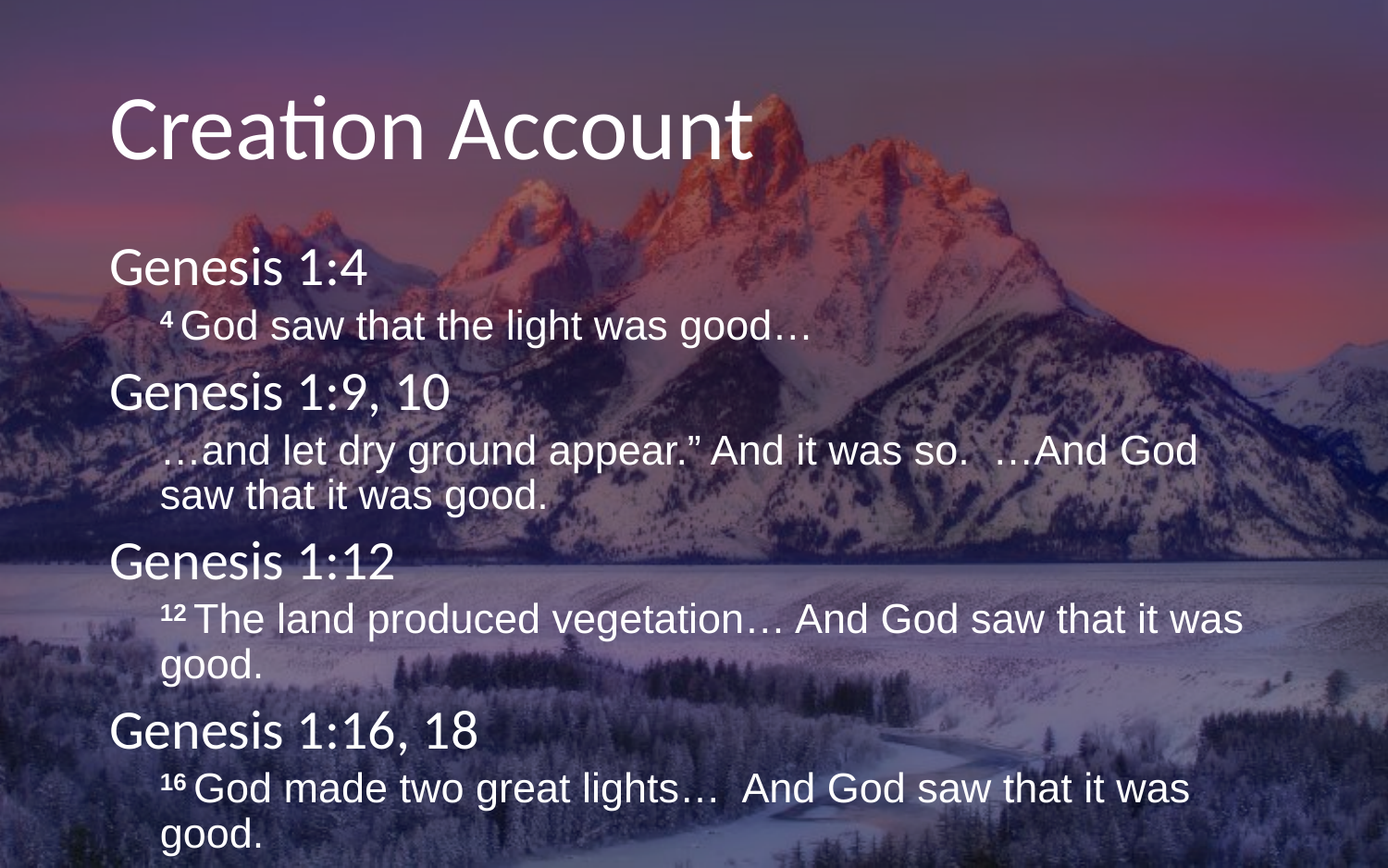

# Creation Account
Genesis 1:4
4 God saw that the light was good…
Genesis 1:9, 10
…and let dry ground appear.” And it was so.  …And God saw that it was good.
Genesis 1:12
12 The land produced vegetation… And God saw that it was good.
Genesis 1:16, 18
16 God made two great lights…  And God saw that it was good.